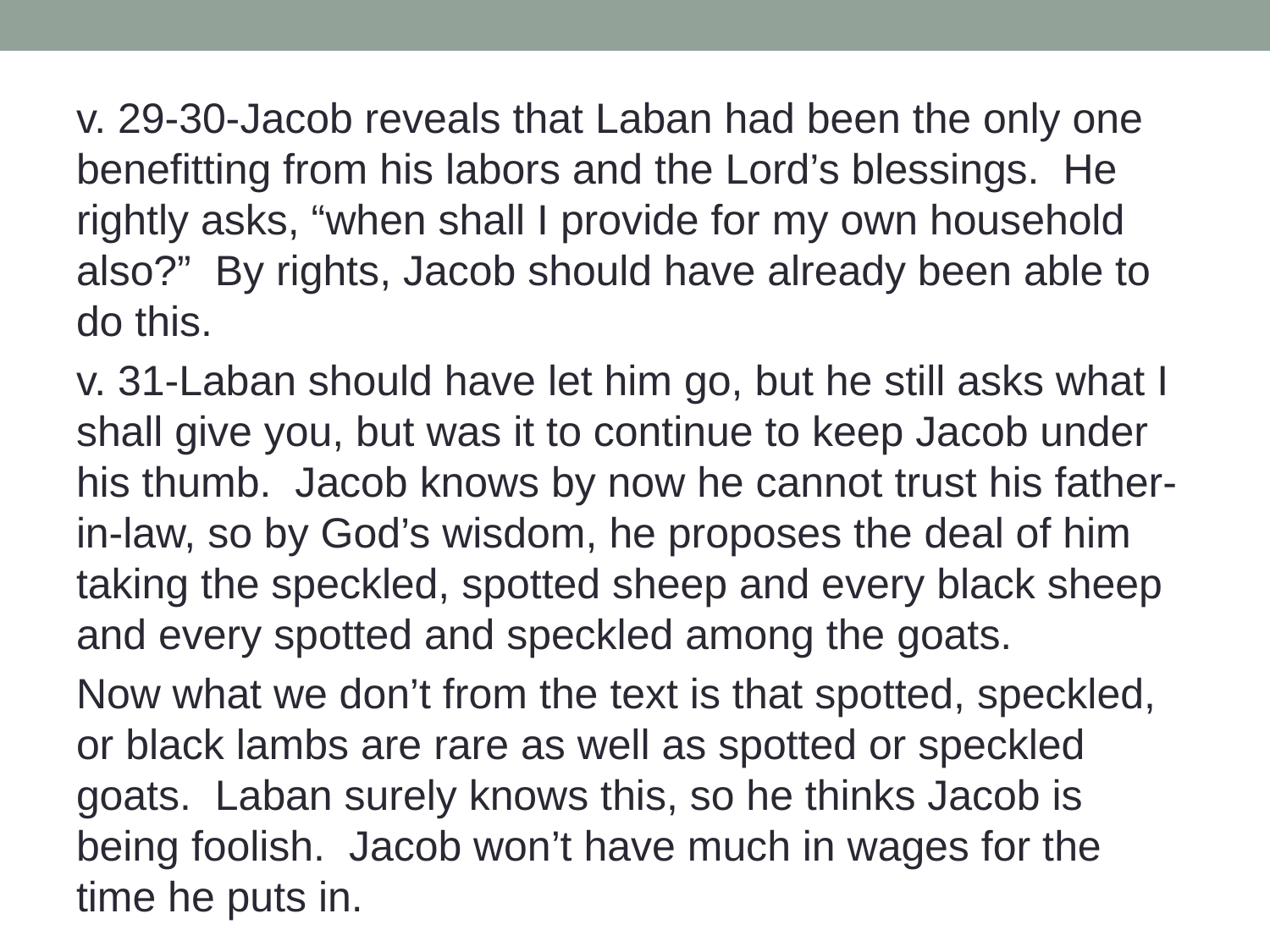

v. 29-30-Jacob reveals that Laban had been the only one benefitting from his labors and the Lord’s blessings.  He rightly asks, “when shall I provide for my own household also?”  By rights, Jacob should have already been able to do this.
v. 31-Laban should have let him go, but he still asks what I shall give you, but was it to continue to keep Jacob under his thumb.  Jacob knows by now he cannot trust his father-in-law, so by God’s wisdom, he proposes the deal of him taking the speckled, spotted sheep and every black sheep and every spotted and speckled among the goats.
Now what we don’t from the text is that spotted, speckled, or black lambs are rare as well as spotted or speckled goats.  Laban surely knows this, so he thinks Jacob is being foolish.  Jacob won’t have much in wages for the time he puts in.